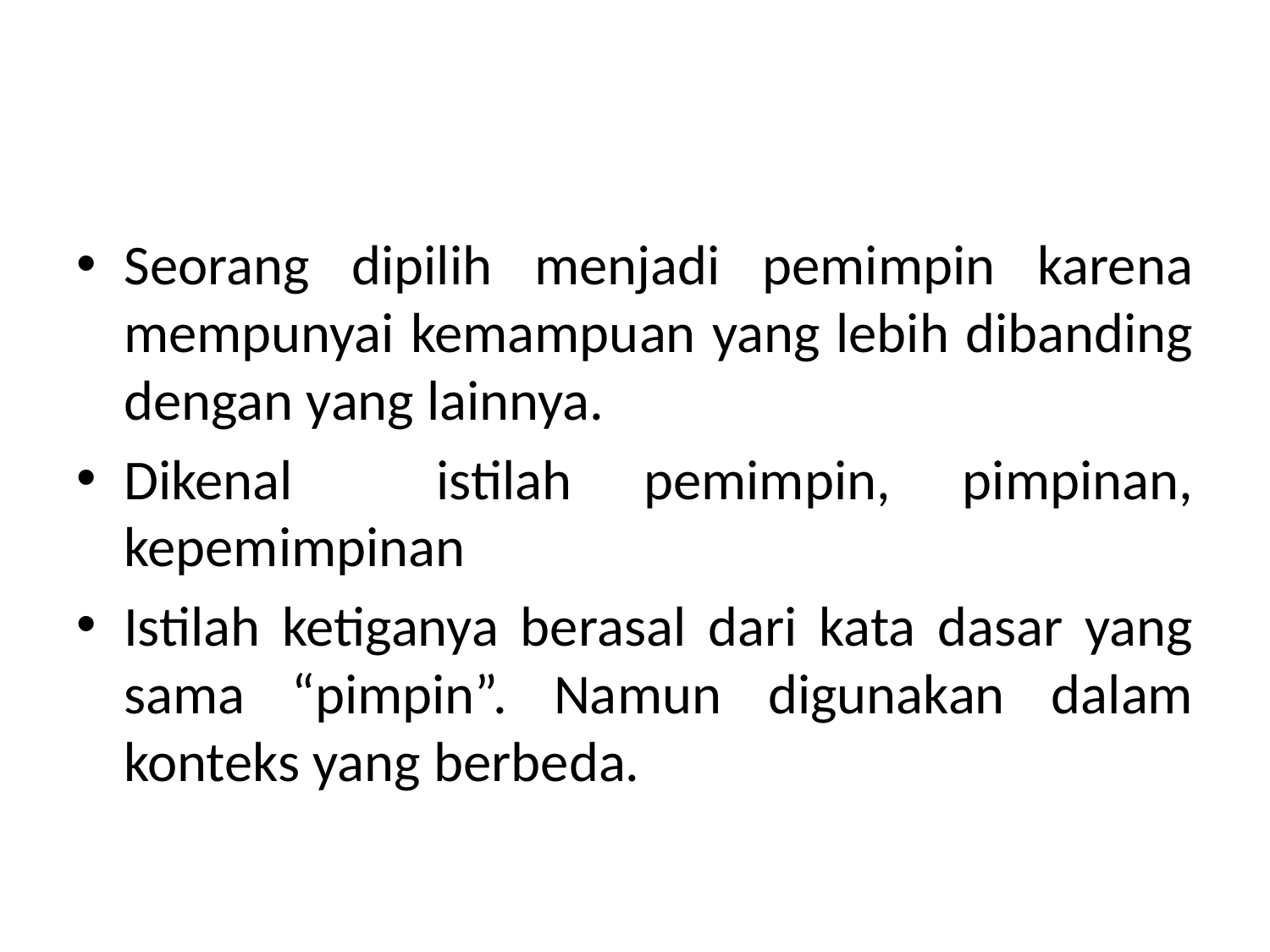

#
Seorang dipilih menjadi pemimpin karena mempunyai kemampuan yang lebih dibanding dengan yang lainnya.
Dikenal  istilah pemimpin, pimpinan, kepemimpinan
Istilah ketiganya berasal dari kata dasar yang sama “pimpin”. Namun digunakan dalam konteks yang berbeda.